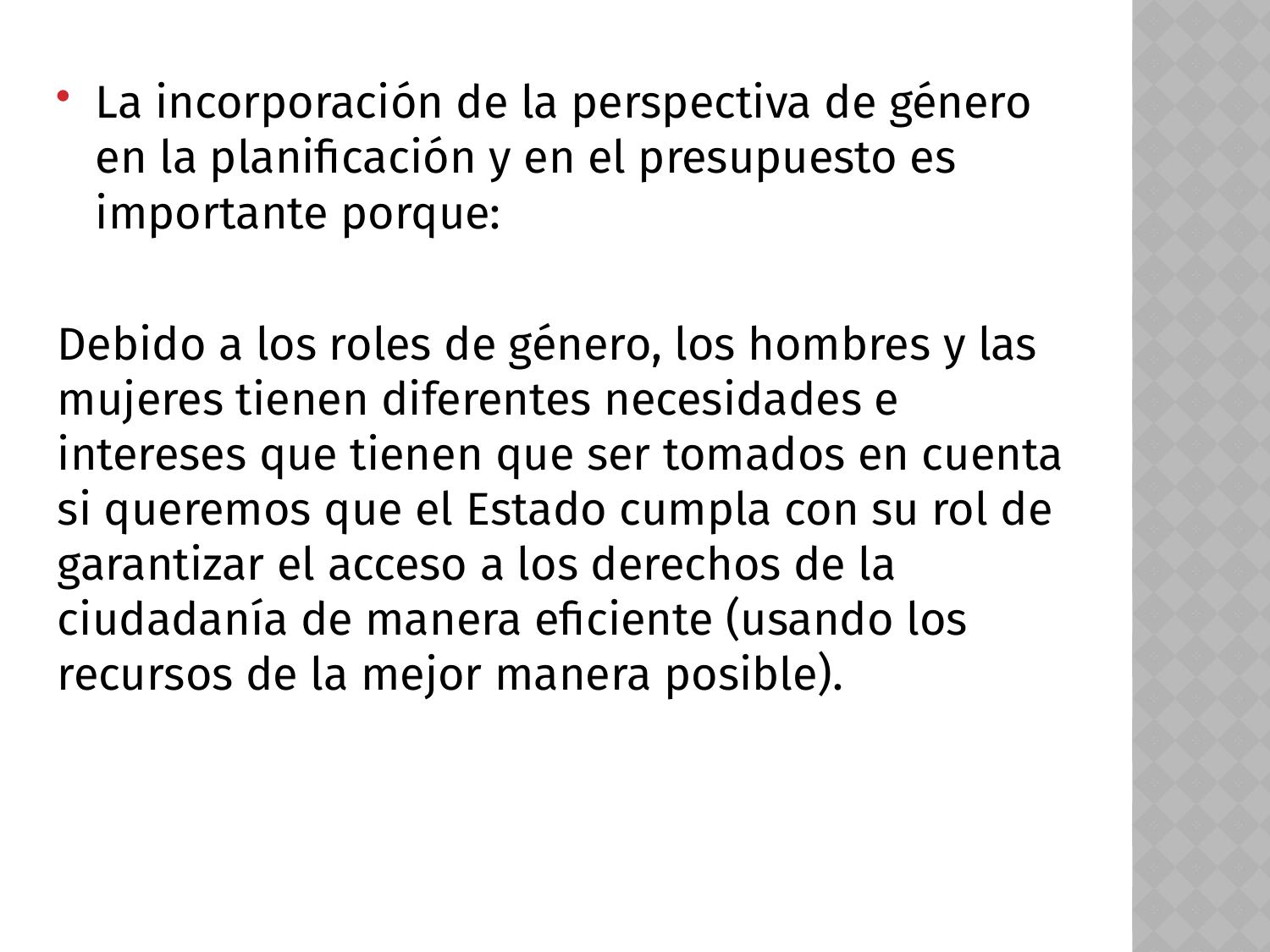

La incorporación de la perspectiva de género en la planificación y en el presupuesto es importante porque:

Debido a los roles de género, los hombres y las mujeres tienen diferentes necesidades e intereses que tienen que ser tomados en cuenta si queremos que el Estado cumpla con su rol de garantizar el acceso a los derechos de la ciudadanía de manera eficiente (usando los recursos de la mejor manera posible).